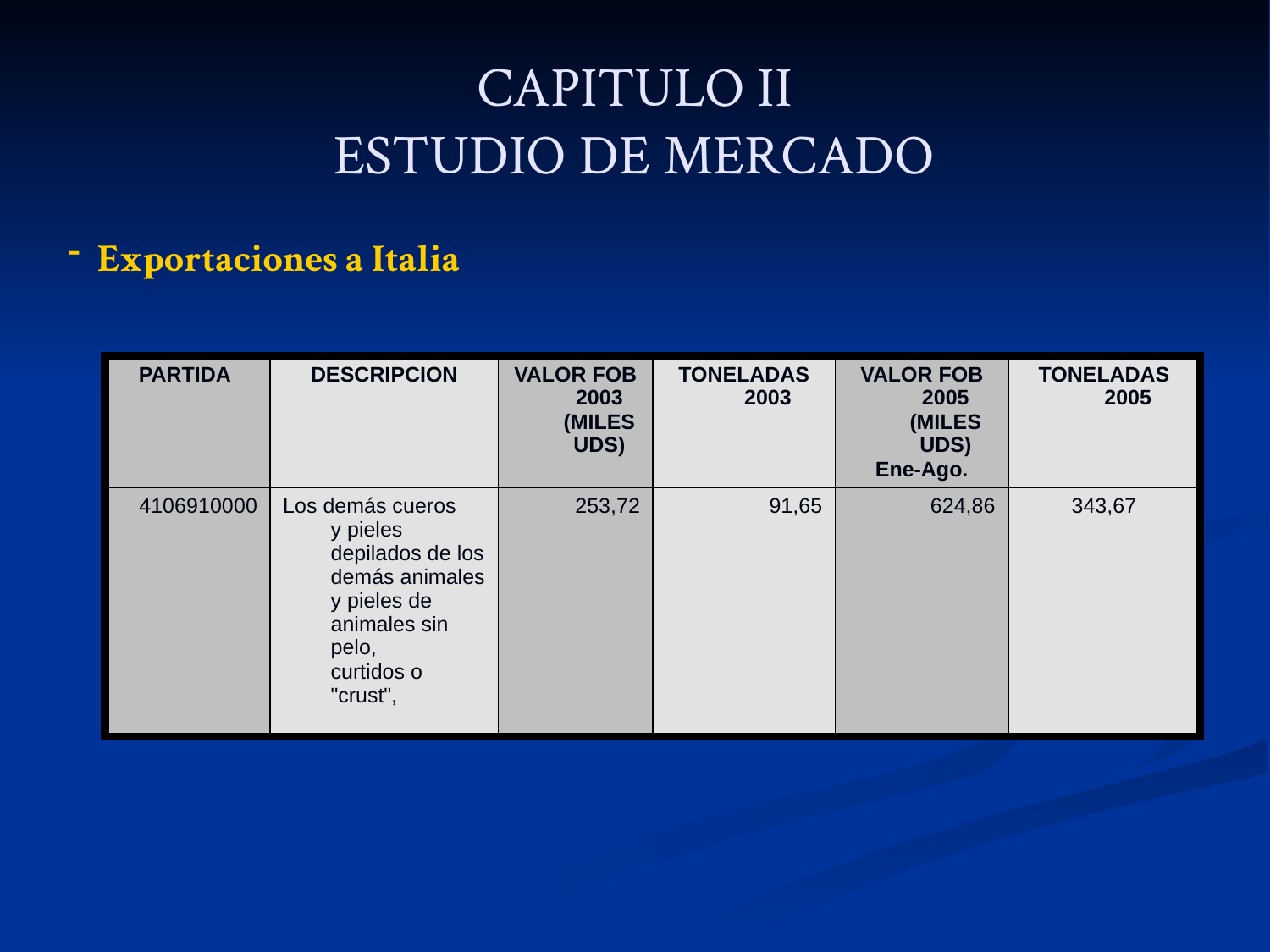

# CAPITULO II ESTUDIO DE MERCADO
Exportaciones a Italia
| PARTIDA | DESCRIPCION | VALOR FOB 2003 (MILES UDS) | TONELADAS 2003 | VALOR FOB 2005 (MILES UDS) Ene-Ago. | TONELADAS 2005 |
| --- | --- | --- | --- | --- | --- |
| 4106910000 | Los demás cueros y pieles depilados de los demás animales y pieles de animales sin pelo, curtidos o "crust", | 253,72 | 91,65 | 624,86 | 343,67 |